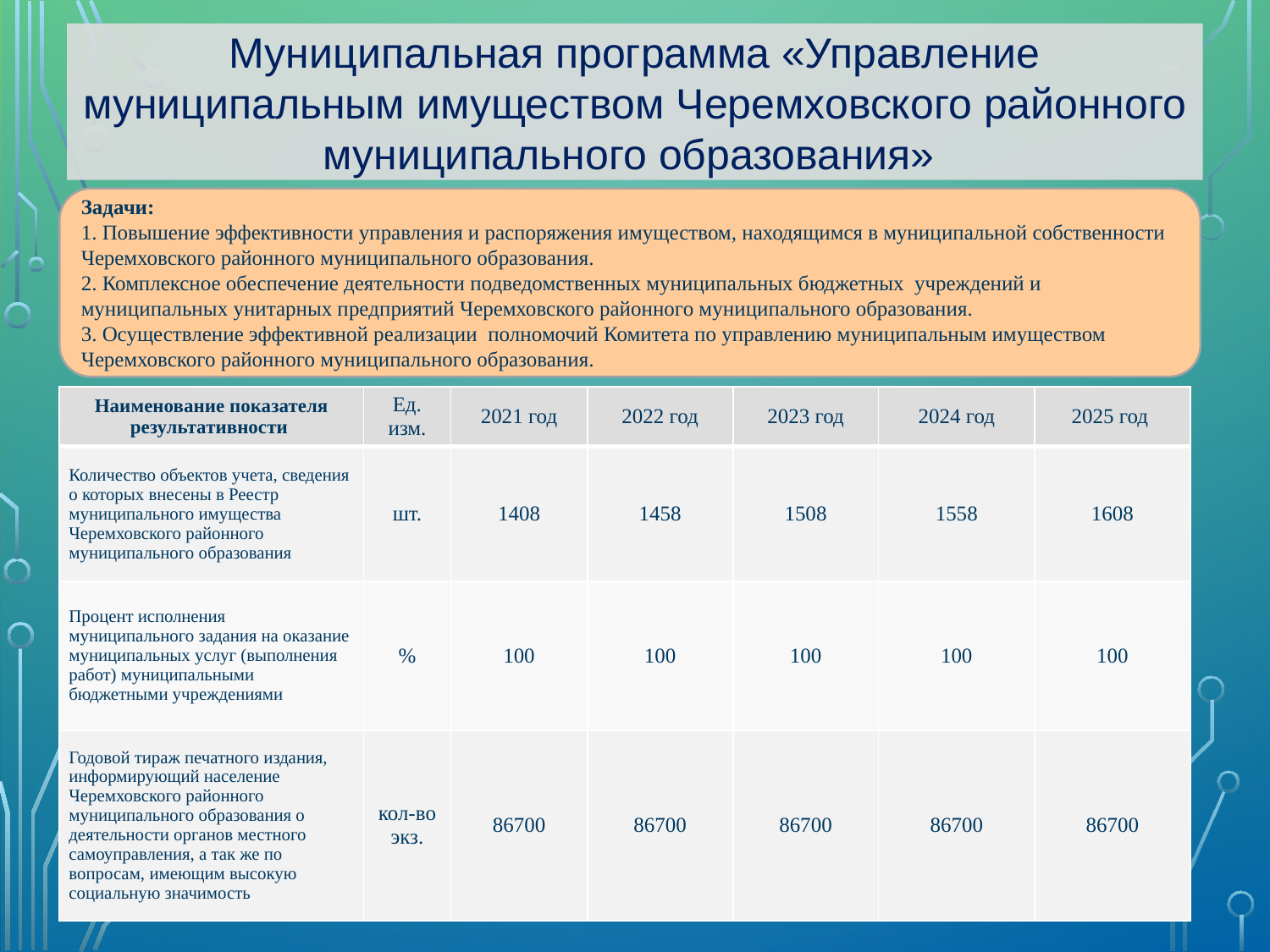

Муниципальная программа «Управление муниципальным имуществом Черемховского районного муниципального образования»
#
Задачи:
1. Повышение эффективности управления и распоряжения имуществом, находящимся в муниципальной собственности Черемховского районного муниципального образования.
2. Комплексное обеспечение деятельности подведомственных муниципальных бюджетных  учреждений и муниципальных унитарных предприятий Черемховского районного муниципального образования.
3. Осуществление эффективной реализации  полномочий Комитета по управлению муниципальным имуществом Черемховского районного муниципального образования.

| Наименование показателя результативности | Ед. изм. | 2021 год | 2022 год | 2023 год | 2024 год | 2025 год |
| --- | --- | --- | --- | --- | --- | --- |
| Количество объектов учета, сведения о которых внесены в Реестр муниципального имущества Черемховского районного муниципального образования | шт. | 1408 | 1458 | 1508 | 1558 | 1608 |
| Процент исполнения муниципального задания на оказание муниципальных услуг (выполнения работ) муниципальными бюджетными учреждениями | % | 100 | 100 | 100 | 100 | 100 |
| Годовой тираж печатного издания, информирующий население Черемховского районного муниципального образования о деятельности органов местного самоуправления, а так же по вопросам, имеющим высокую социальную значимость | кол-во экз. | 86700 | 86700 | 86700 | 86700 | 86700 |
38